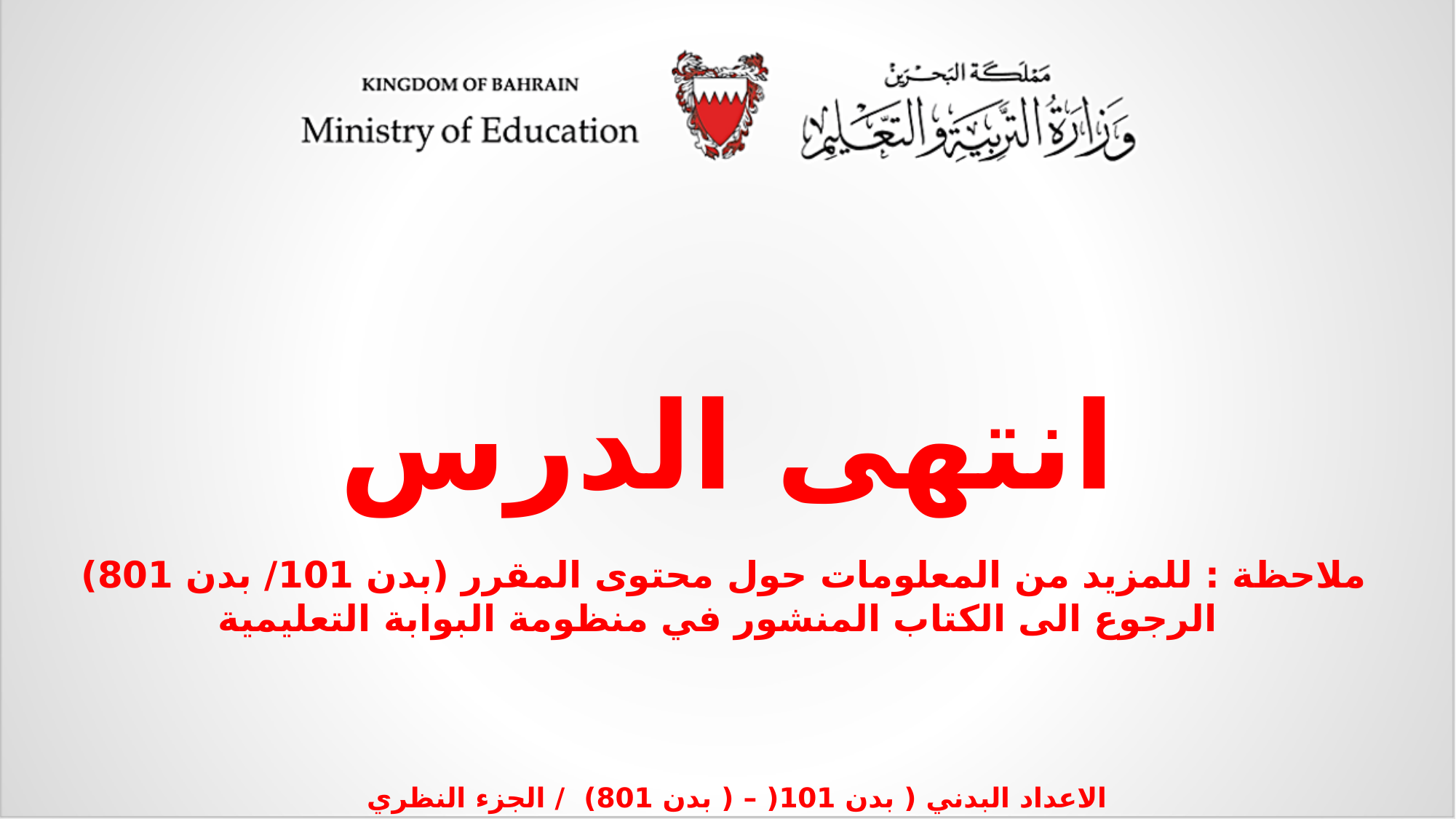

انتهى الدرس
ملاحظة : للمزيد من المعلومات حول محتوى المقرر (بدن 101/ بدن 801) الرجوع الى الكتاب المنشور في منظومة البوابة التعليمية